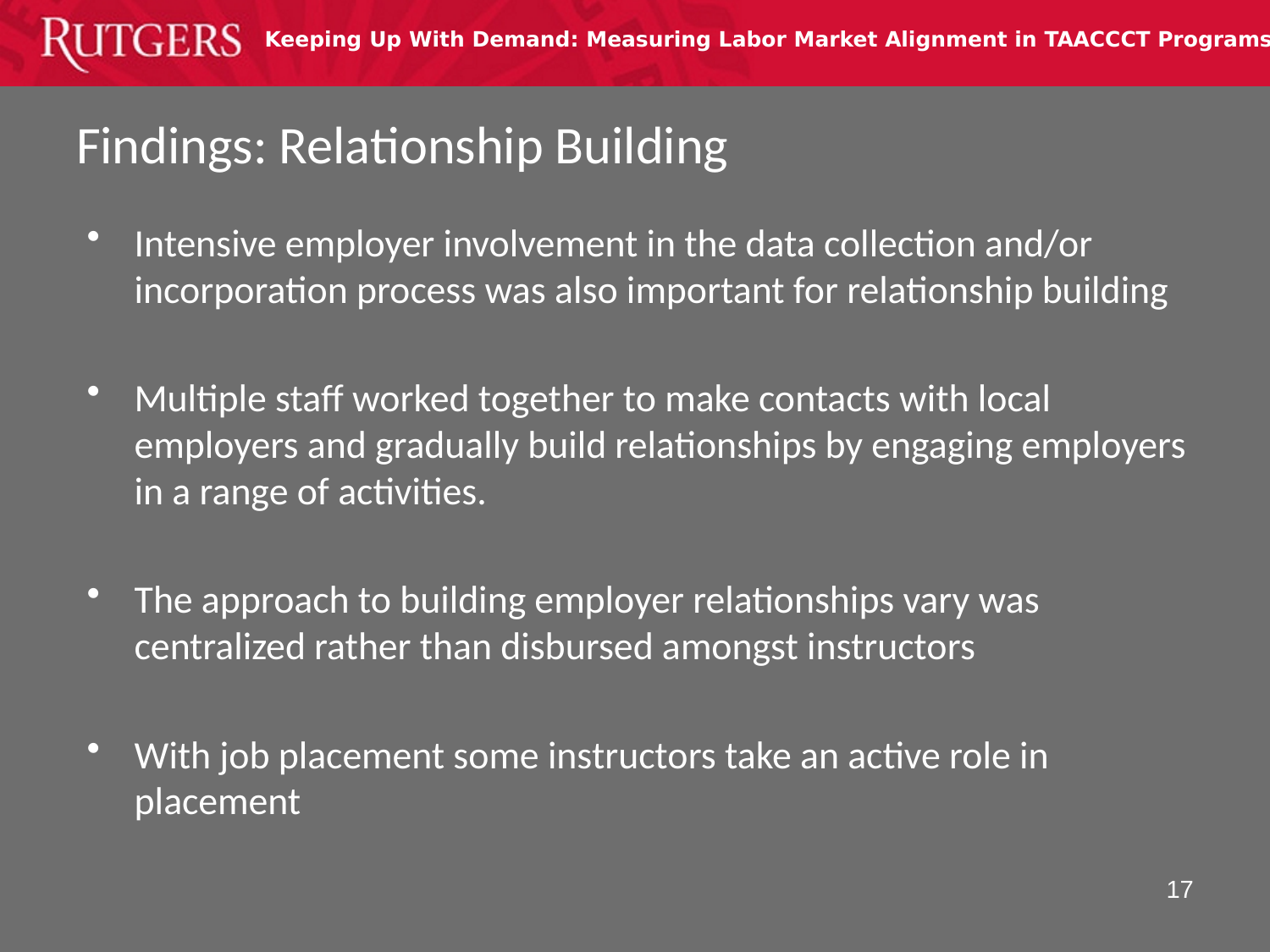

# Findings: Relationship Building
Intensive employer involvement in the data collection and/or incorporation process was also important for relationship building

Multiple staff worked together to make contacts with local employers and gradually build relationships by engaging employers in a range of activities.

The approach to building employer relationships vary was centralized rather than disbursed amongst instructors

With job placement some instructors take an active role in placement
17